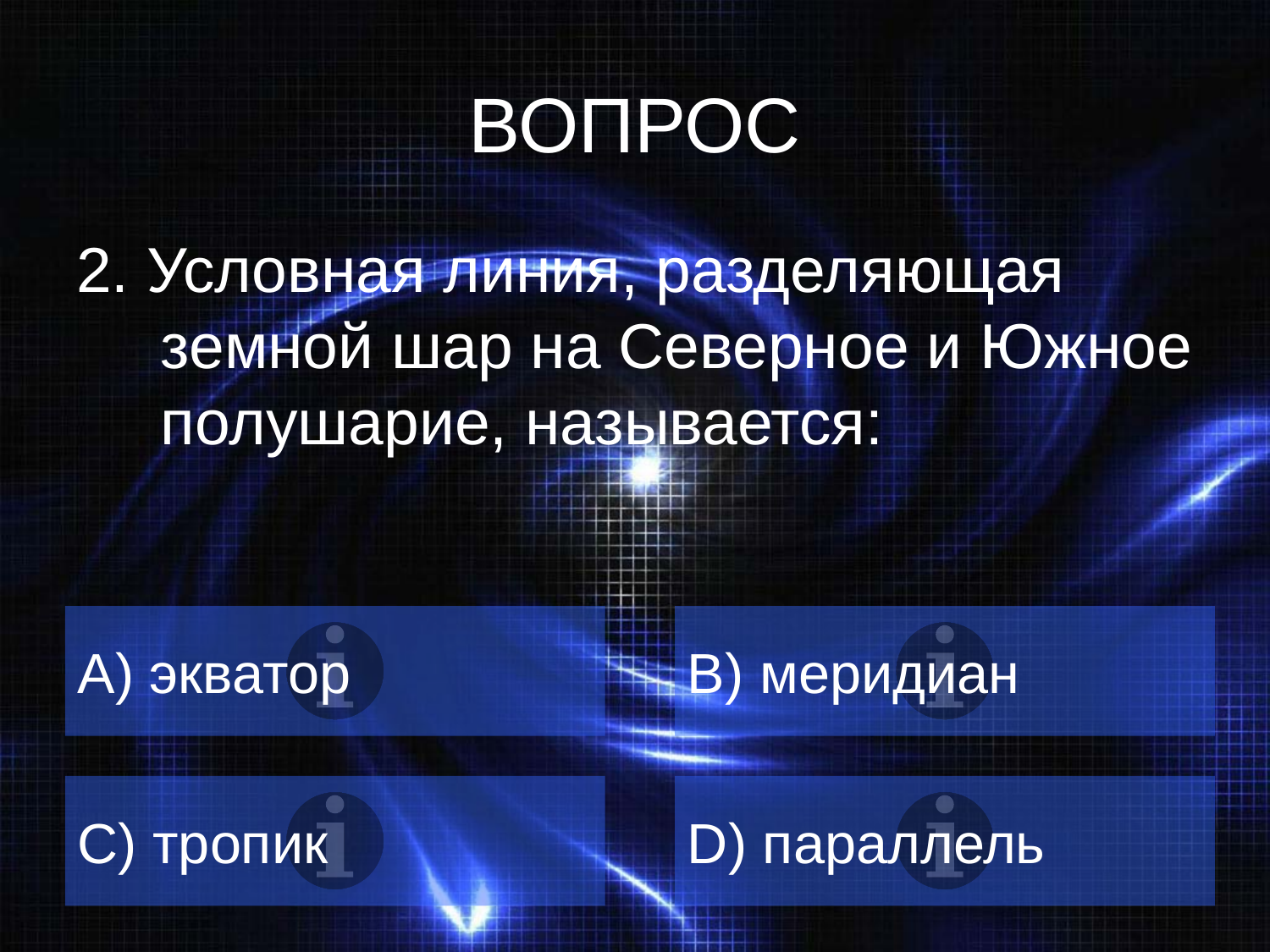

# ВОПРОС
2. Условная линия, разделяющая земной шар на Северное и Южное полушарие, называется:
 экватор
В) меридиан
C) тропик
D) параллель